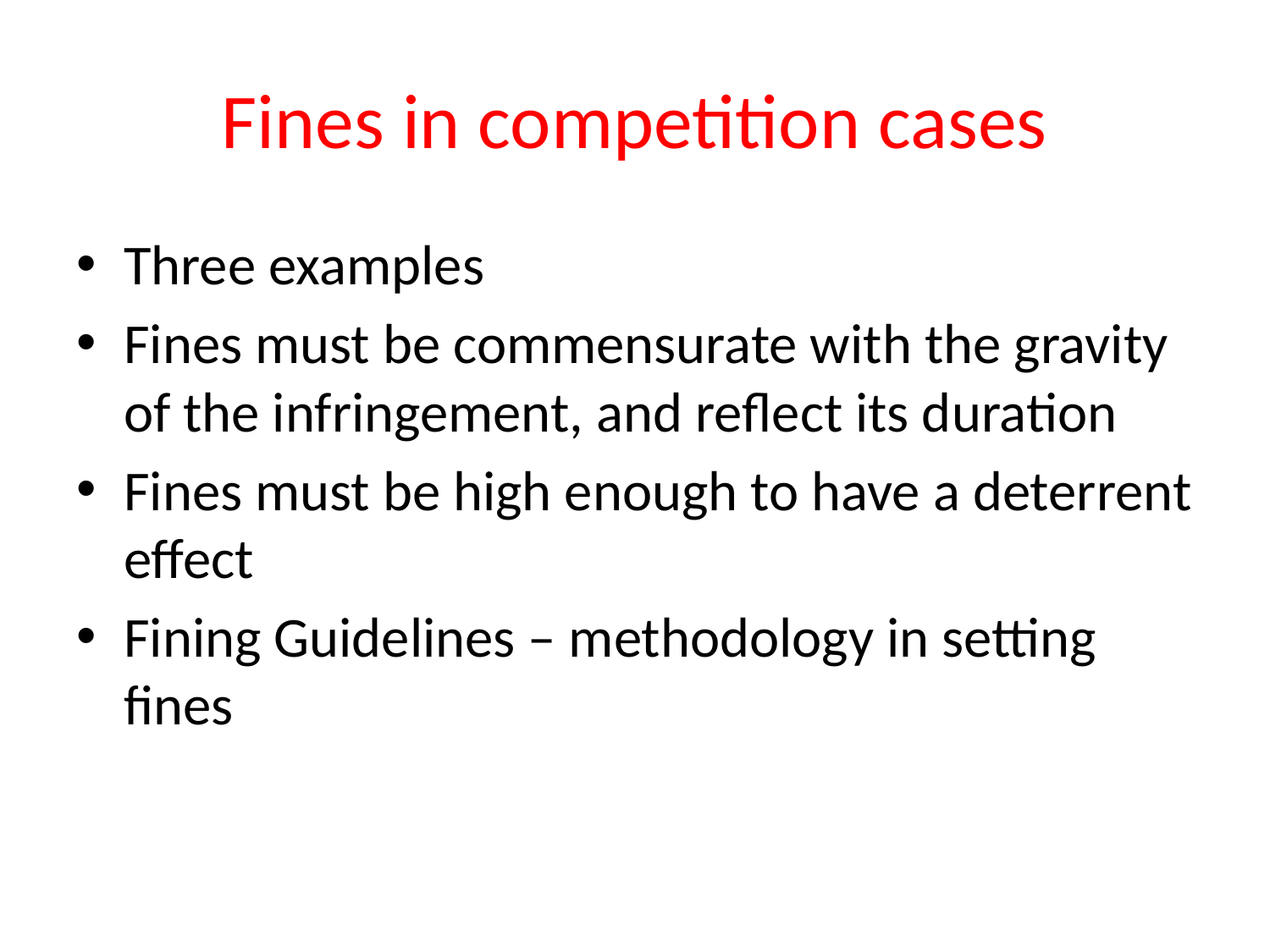

# Fines in competition cases
Three examples
Fines must be commensurate with the gravity of the infringement, and reflect its duration
Fines must be high enough to have a deterrent effect
Fining Guidelines – methodology in setting fines